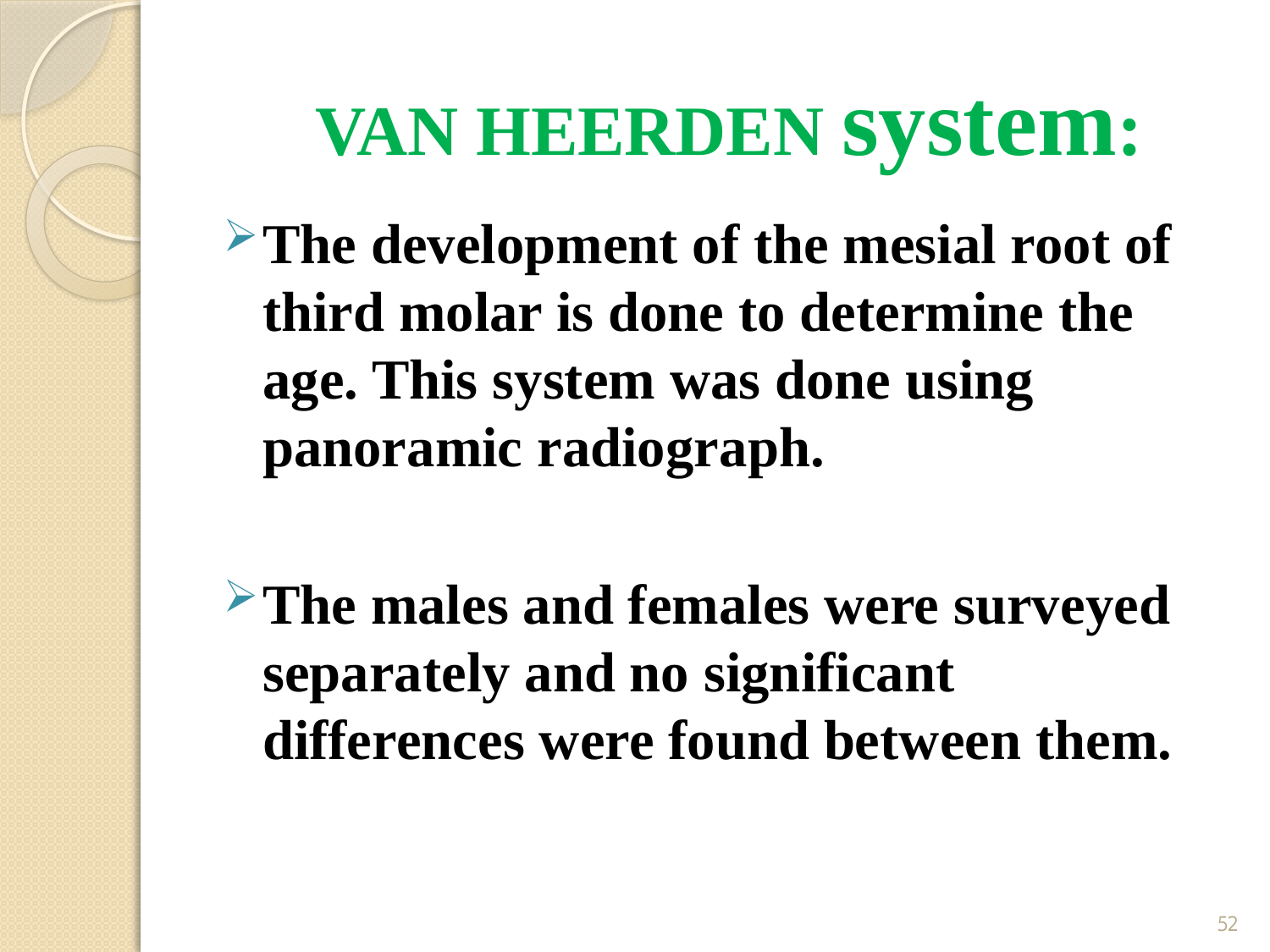

# VAN HEERDEN system:
The development of the mesial root of third molar is done to determine the age. This system was done using panoramic radiograph.

The males and females were surveyed separately and no significant differences were found between them.
52